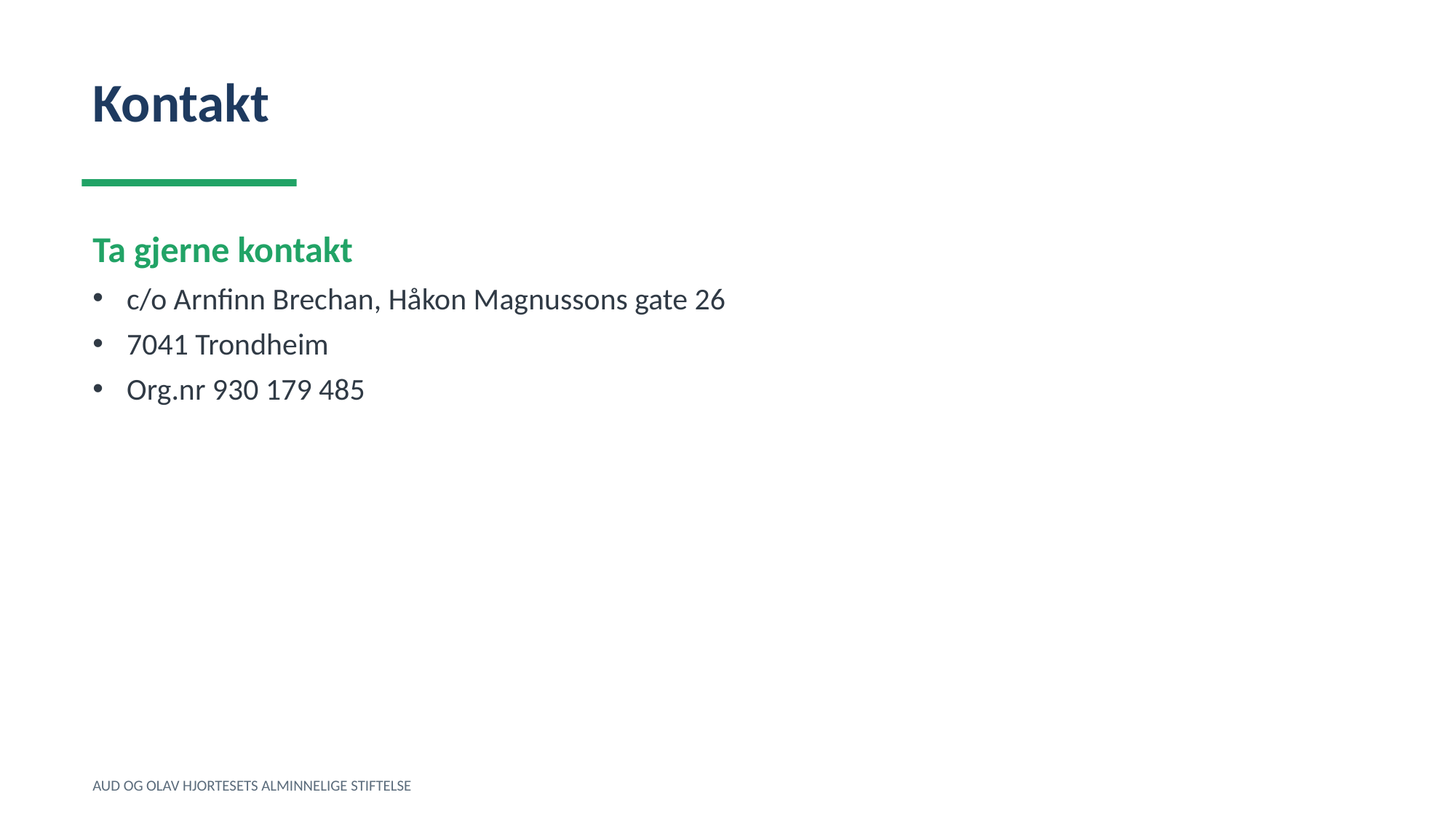

Kontakt

Ta gjerne kontakt
c/o Arnfinn Brechan, Håkon Magnussons gate 26
7041 Trondheim
Org.nr 930 179 485
AUD OG OLAV HJORTESETS ALMINNELIGE STIFTELSE